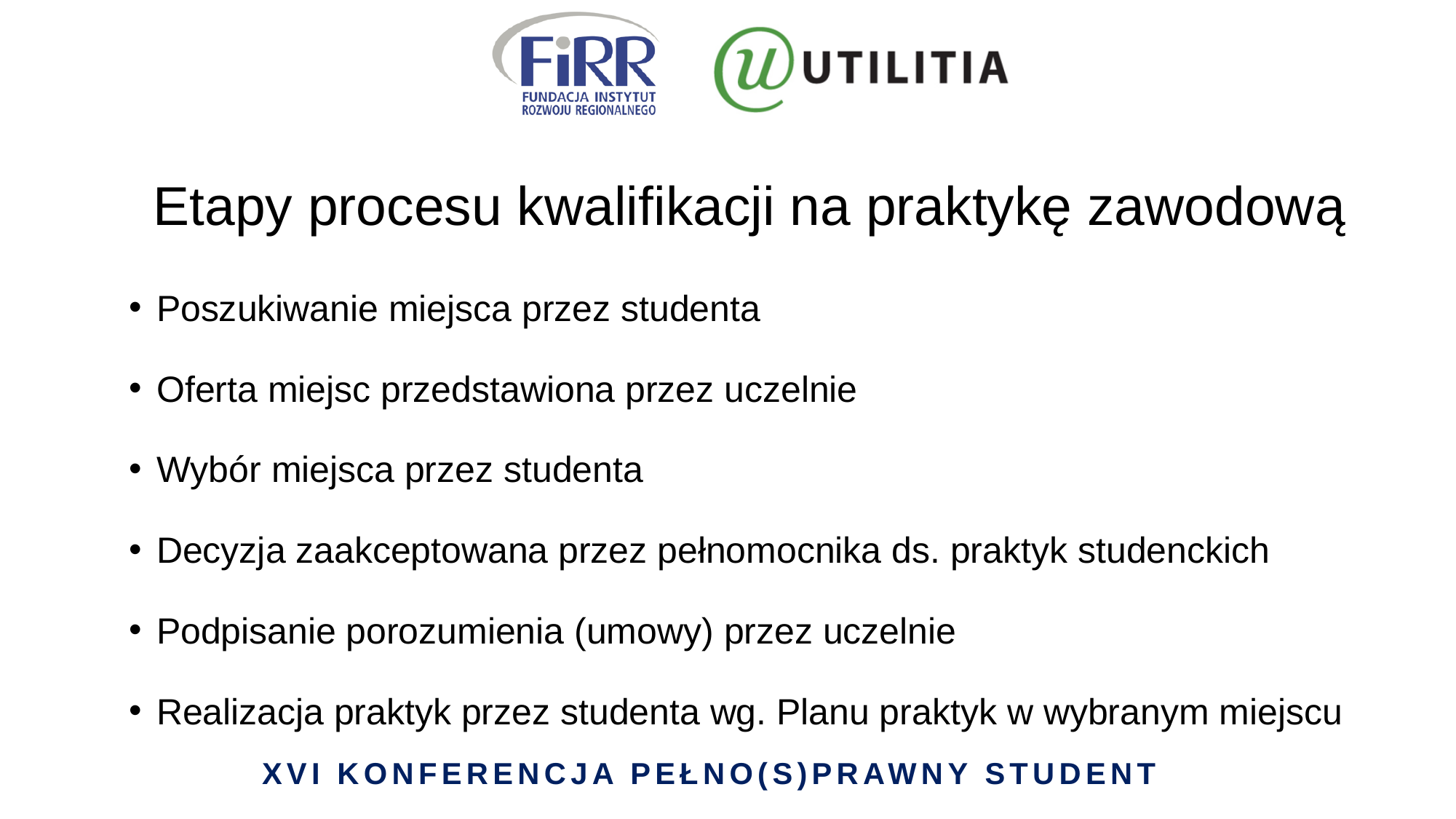

# Etapy procesu kwalifikacji na praktykę zawodową
Poszukiwanie miejsca przez studenta
Oferta miejsc przedstawiona przez uczelnie
Wybór miejsca przez studenta
Decyzja zaakceptowana przez pełnomocnika ds. praktyk studenckich
Podpisanie porozumienia (umowy) przez uczelnie
Realizacja praktyk przez studenta wg. Planu praktyk w wybranym miejscu